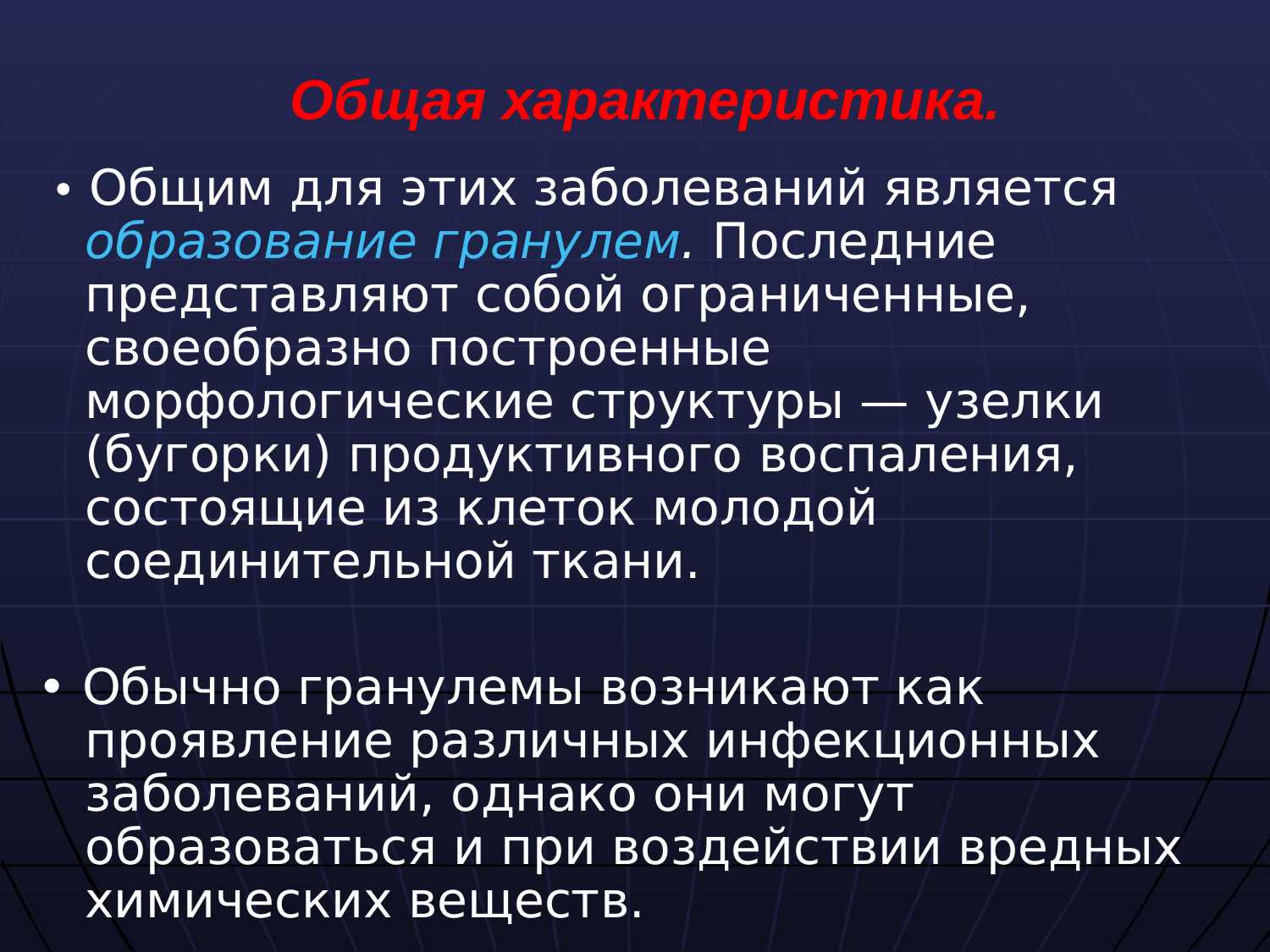

# Общая характеристика.
 • Общим для этих заболеваний является образование гранулем. Последние представляют собой ограниченные, своеобразно построенные морфологические структуры — узелки (бугорки) продуктивного воспаления, состоящие из клеток молодой соединительной ткани.

• Обычно гранулемы возникают как проявление различных инфекционных заболеваний, однако они могут образоваться и при воздействии вредных химических веществ.